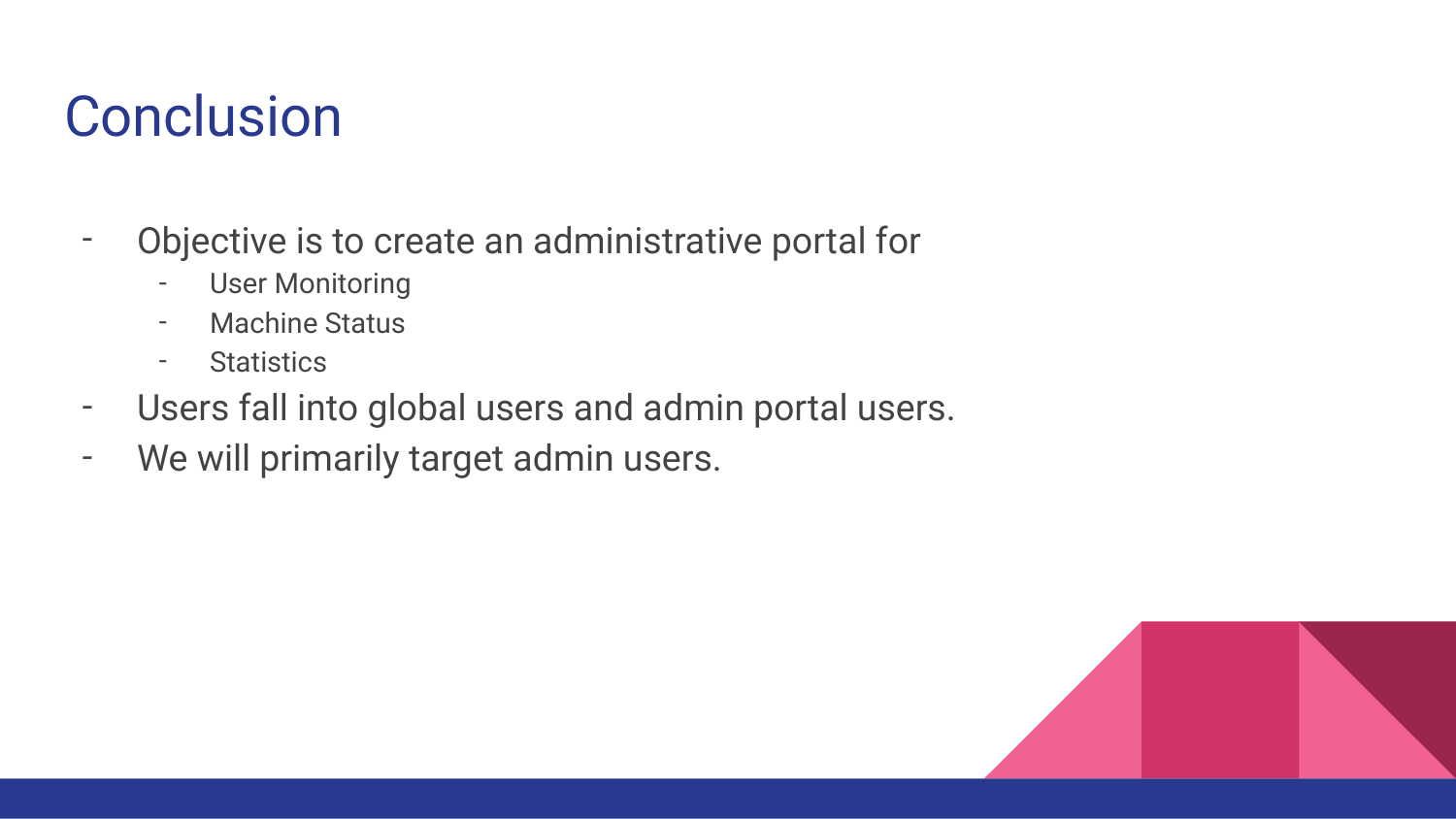

# Conclusion
Objective is to create an administrative portal for
User Monitoring
Machine Status
Statistics
Users fall into global users and admin portal users.
We will primarily target admin users.